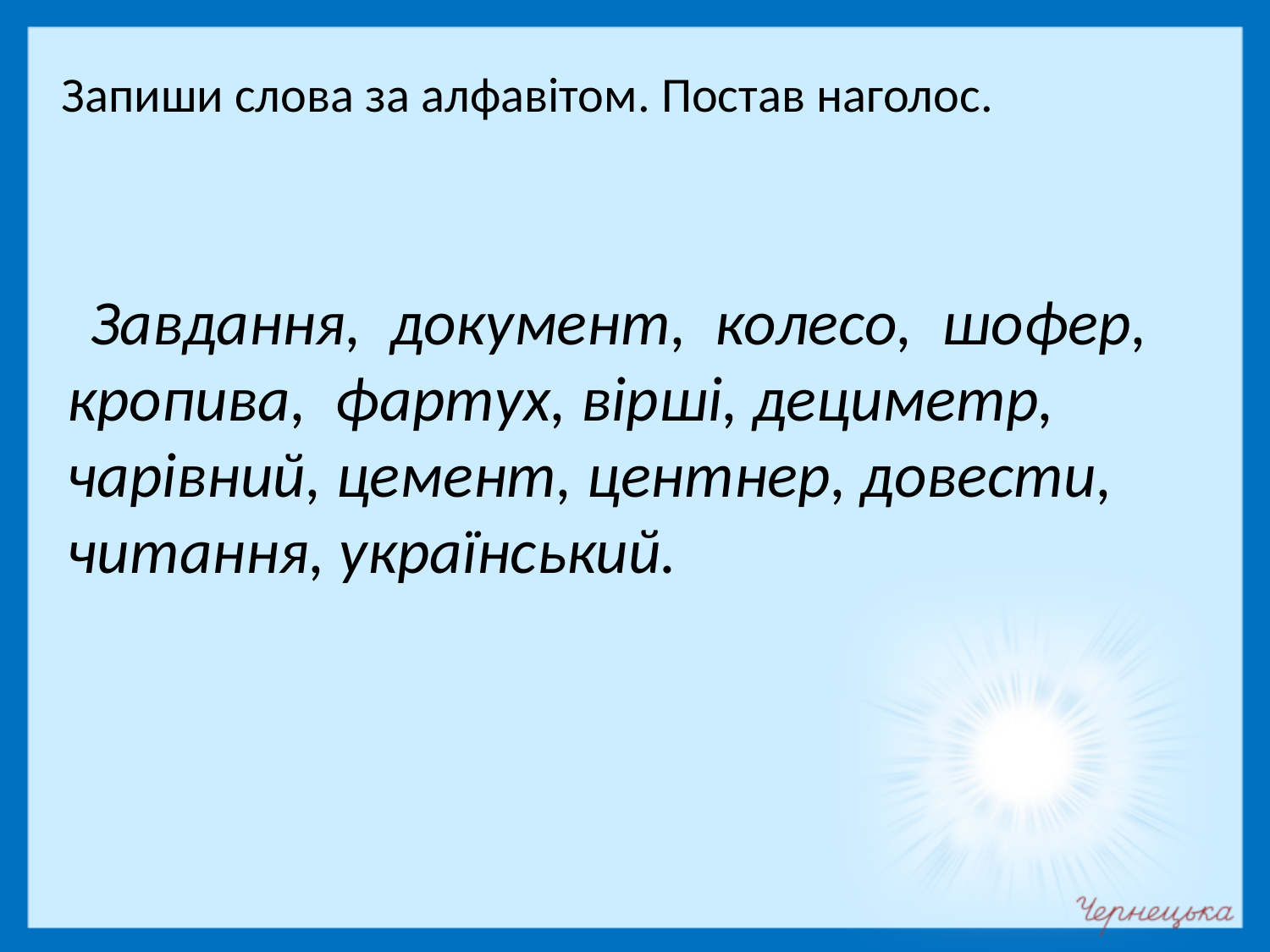

Запиши слова за алфавітом. Постав наголос.

  Завдання,  документ,  колесо,  шофер,  кропива,  фартух, вірші, дециметр, чарівний, цемент, центнер, довести, читання, український.